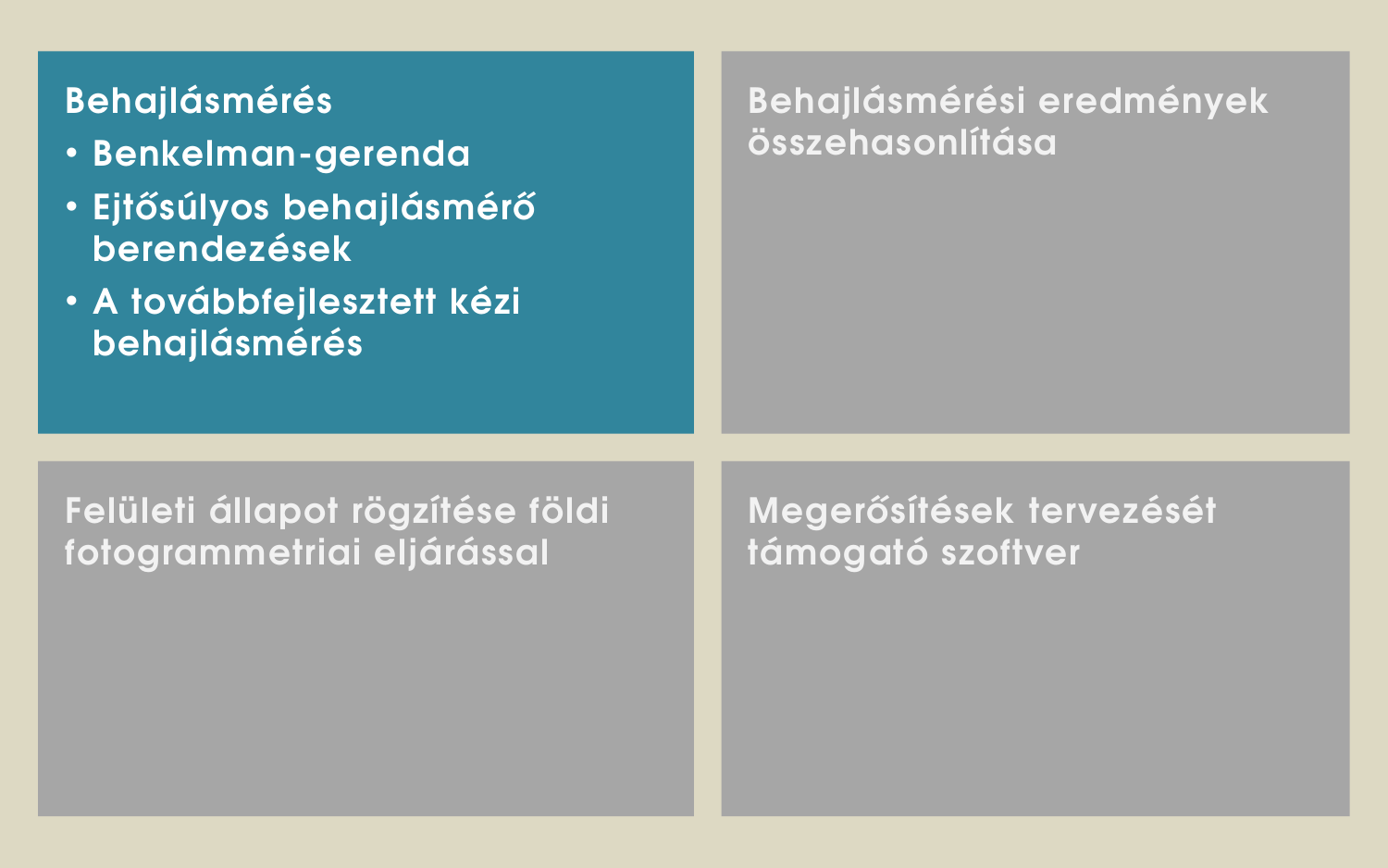

Behajlásmérés
Benkelman-gerenda
Ejtősúlyos behajlásmérő berendezések
A továbbfejlesztett kézi behajlásmérés

Behajlásmérési eredmények összehasonlítása
Felületi állapot rögzítése földi fotogrammetriai eljárással
Megerősítések tervezését támogató szoftver